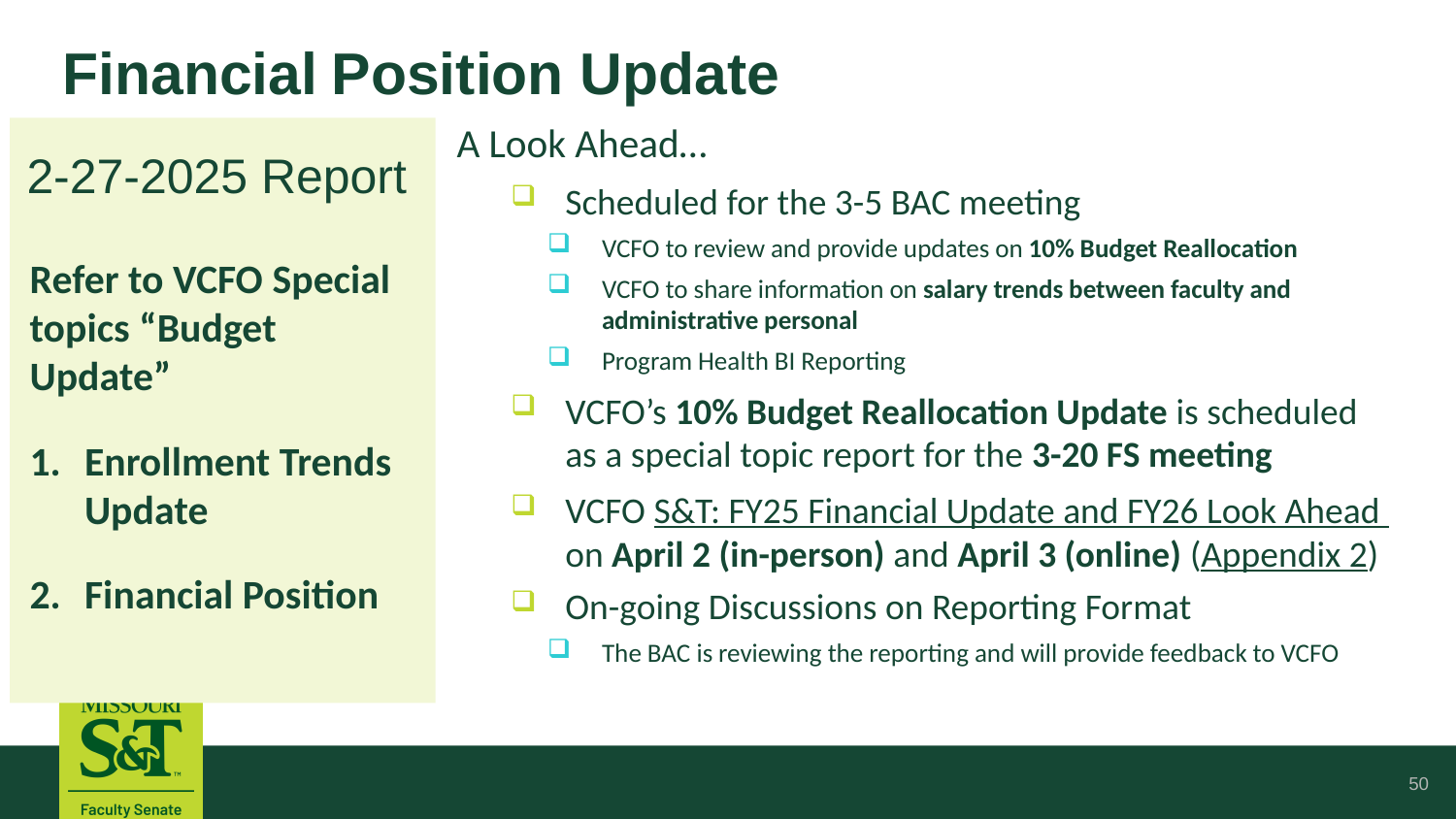

# Financial Position Update

A Look Ahead…
Scheduled for the 3-5 BAC meeting
VCFO to review and provide updates on 10% Budget Reallocation
VCFO to share information on salary trends between faculty and administrative personal
Program Health BI Reporting
VCFO’s 10% Budget Reallocation Update is scheduled as a special topic report for the 3-20 FS meeting
VCFO S&T: FY25 Financial Update and FY26 Look Ahead  on April 2 (in-person) and April 3 (online) (Appendix 2)
On-going Discussions on Reporting Format
The BAC is reviewing the reporting and will provide feedback to VCFO

2-27-2025 Report
Refer to VCFO Special topics “Budget Update”
Enrollment Trends Update
Financial Position
50